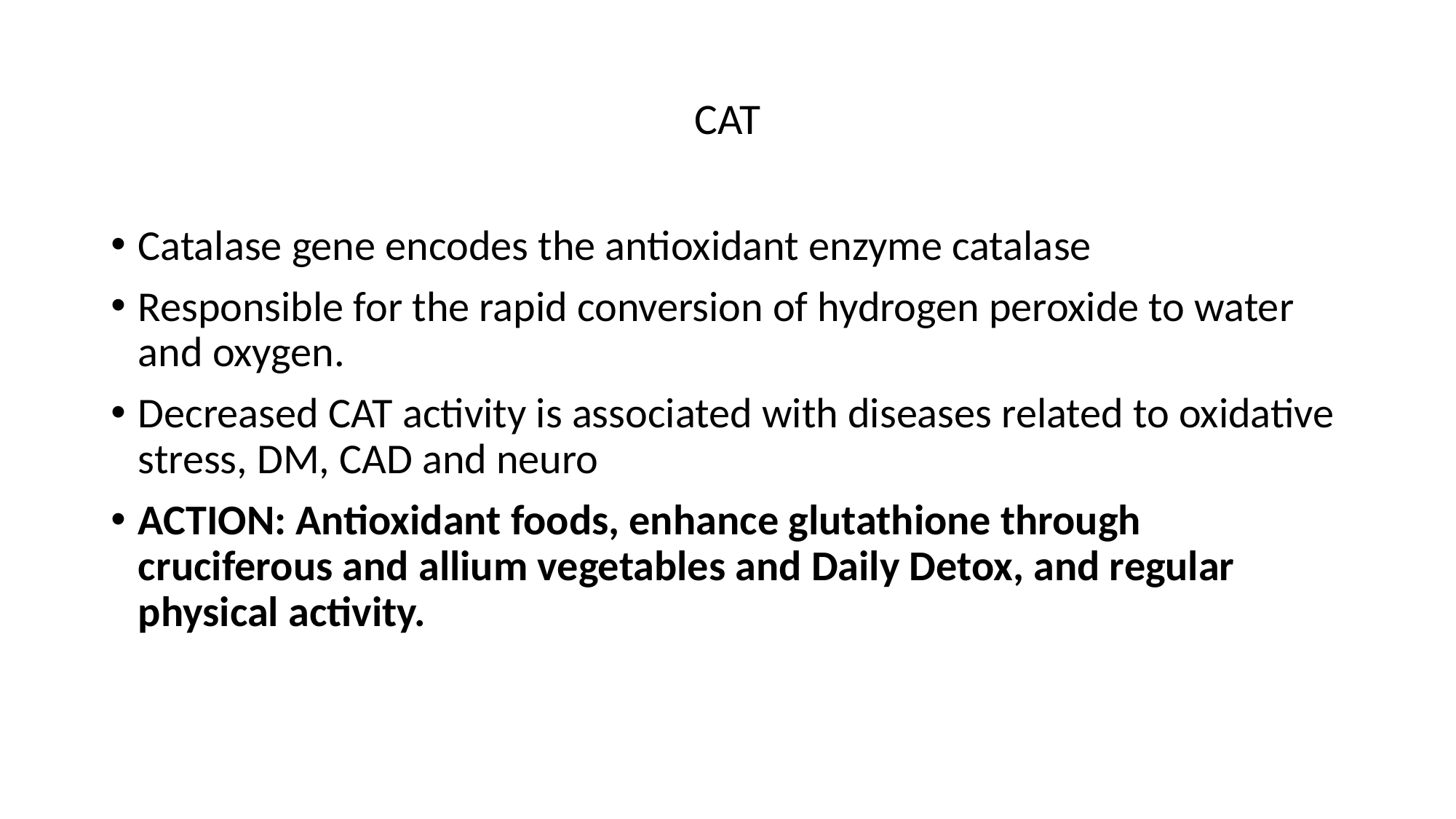

# CAT
Catalase gene encodes the antioxidant enzyme catalase
Responsible for the rapid conversion of hydrogen peroxide to water and oxygen.
Decreased CAT activity is associated with diseases related to oxidative stress, DM, CAD and neuro
ACTION: Antioxidant foods, enhance glutathione through cruciferous and allium vegetables and Daily Detox, and regular physical activity.